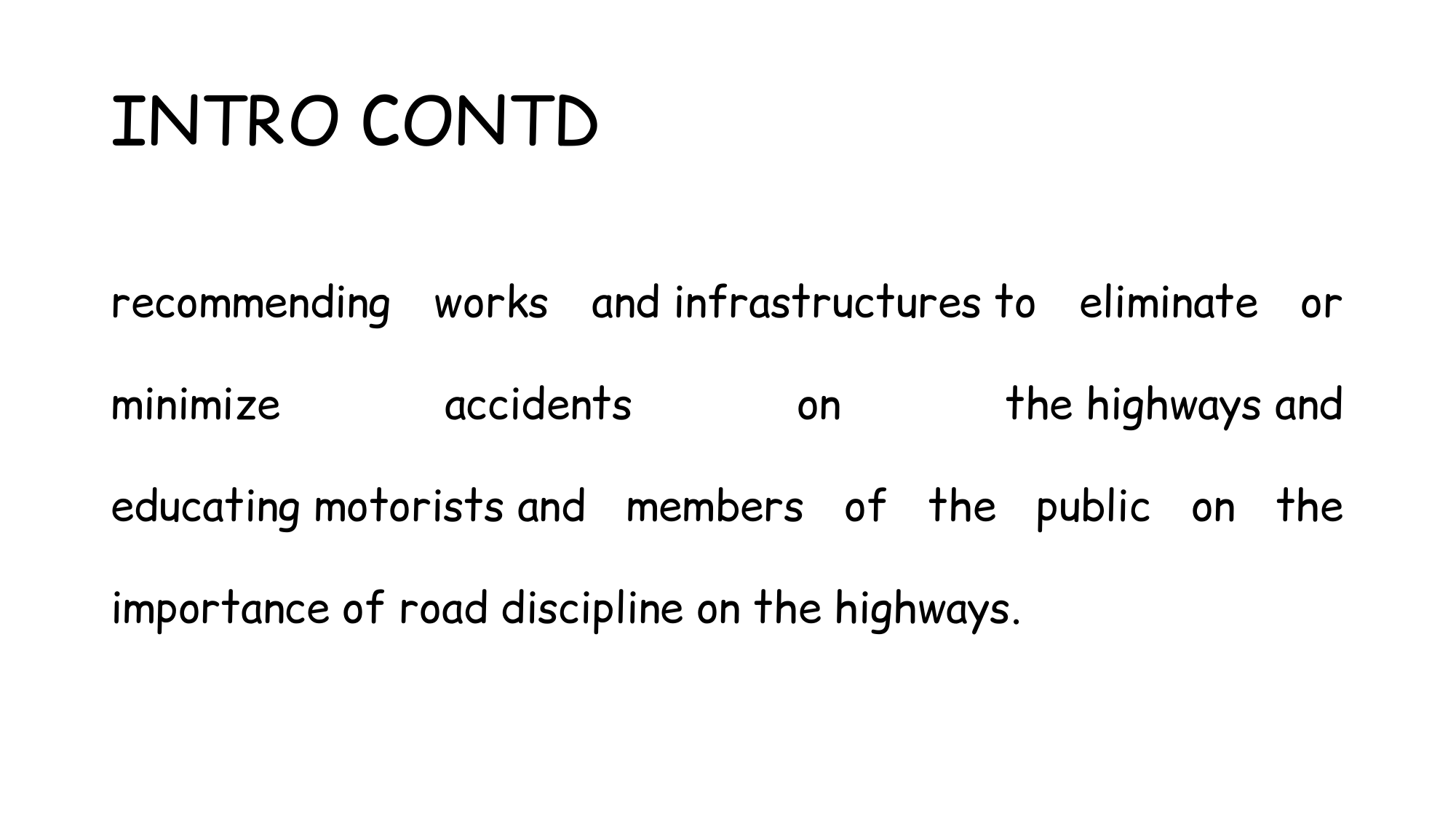

# INTRO CONTD
recommending works and infrastructures to eliminate or minimize accidents on the highways and educating motorists and members of the public on the importance of road discipline on the highways.